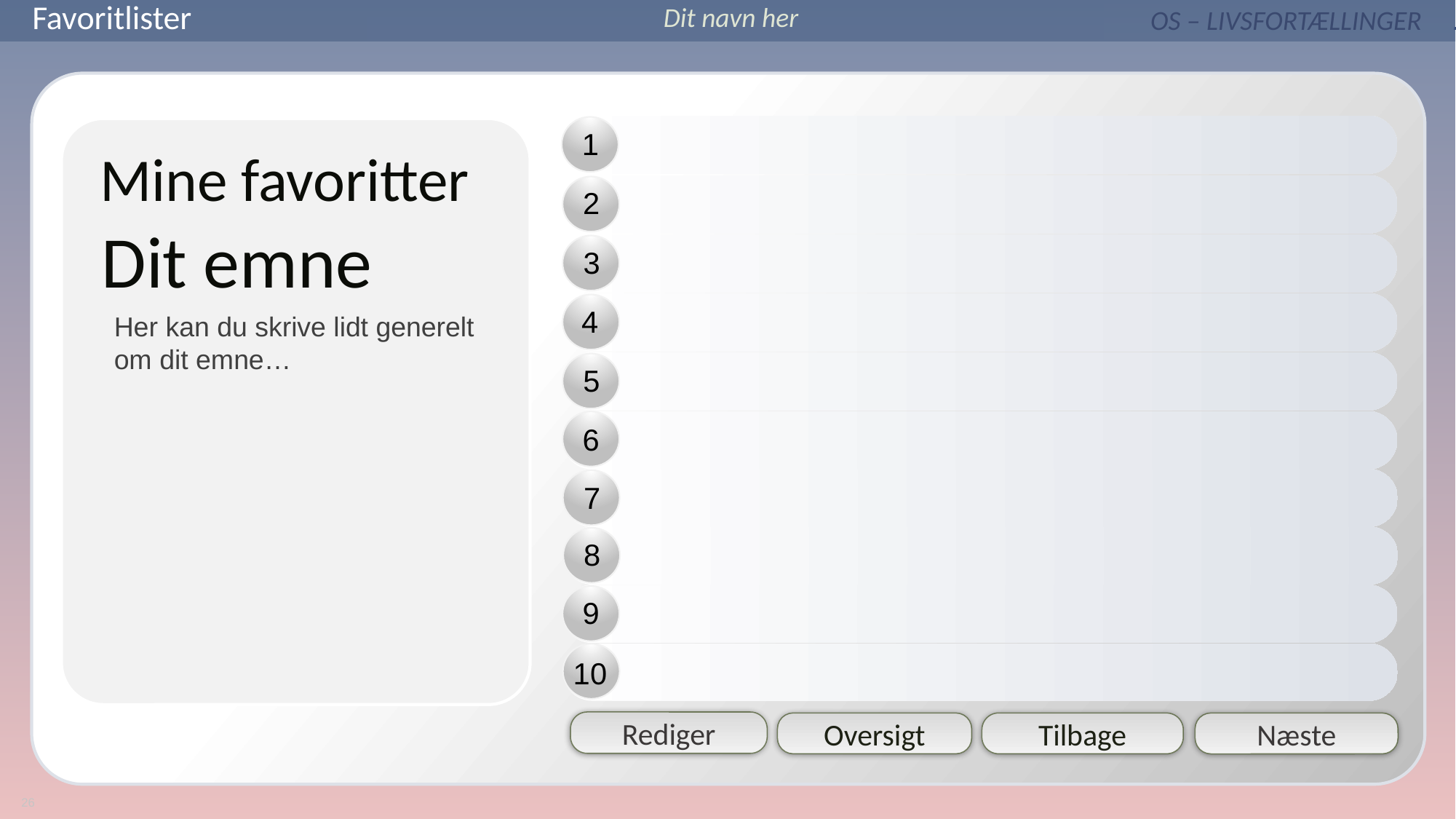

# Favoritlister
Dit navn her

Dit emne

Her kan du skrive lidt generelt om dit emne…

26